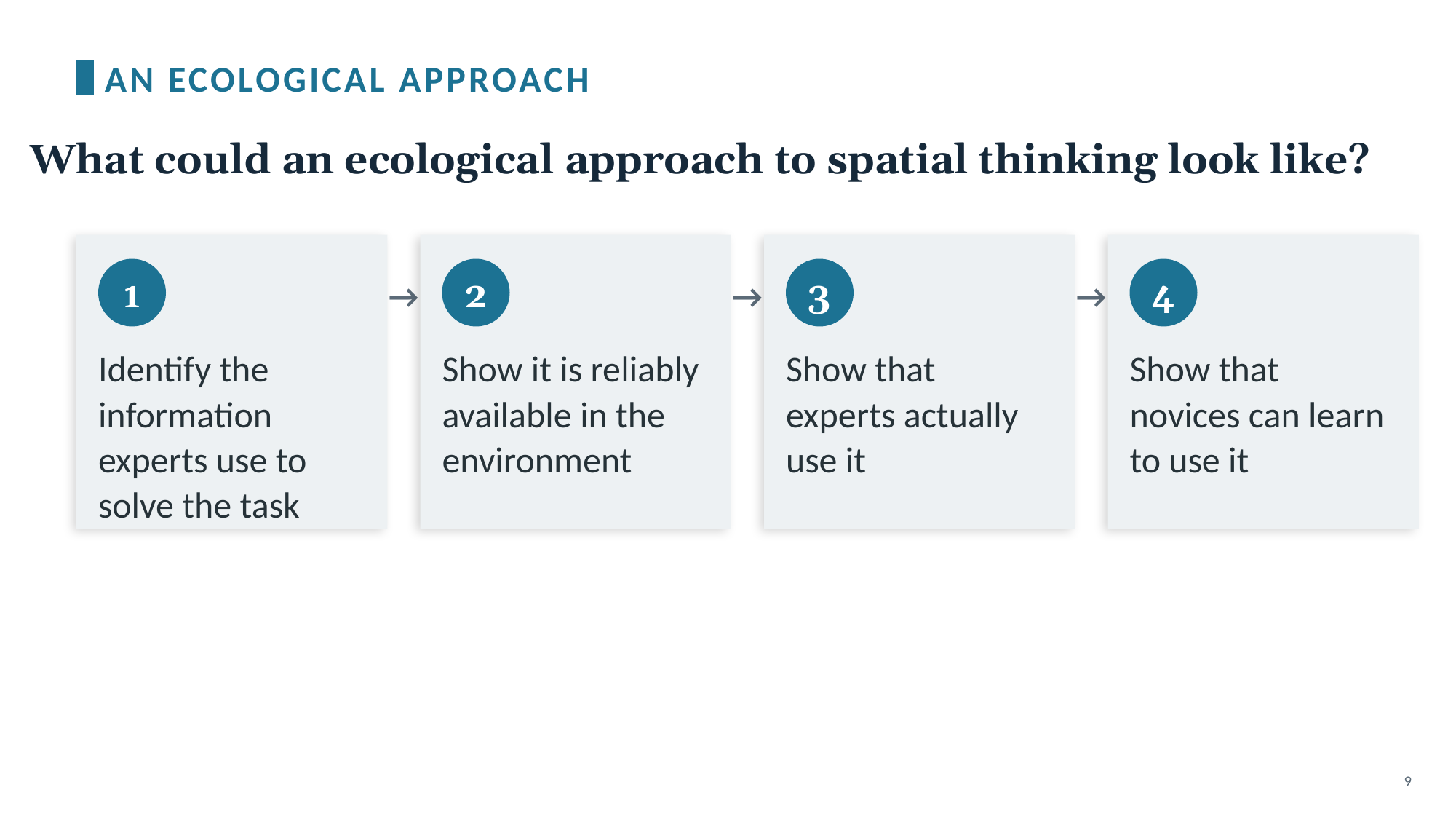

AN ECOLOGICAL APPROACH

What could an ecological approach to spatial thinking look like?

1

2

3

4
→
→
→
Identify the information experts use to solve the task
Show it is reliably available in the environment
Show that experts actually use it
Show that novices can learn to use it
9